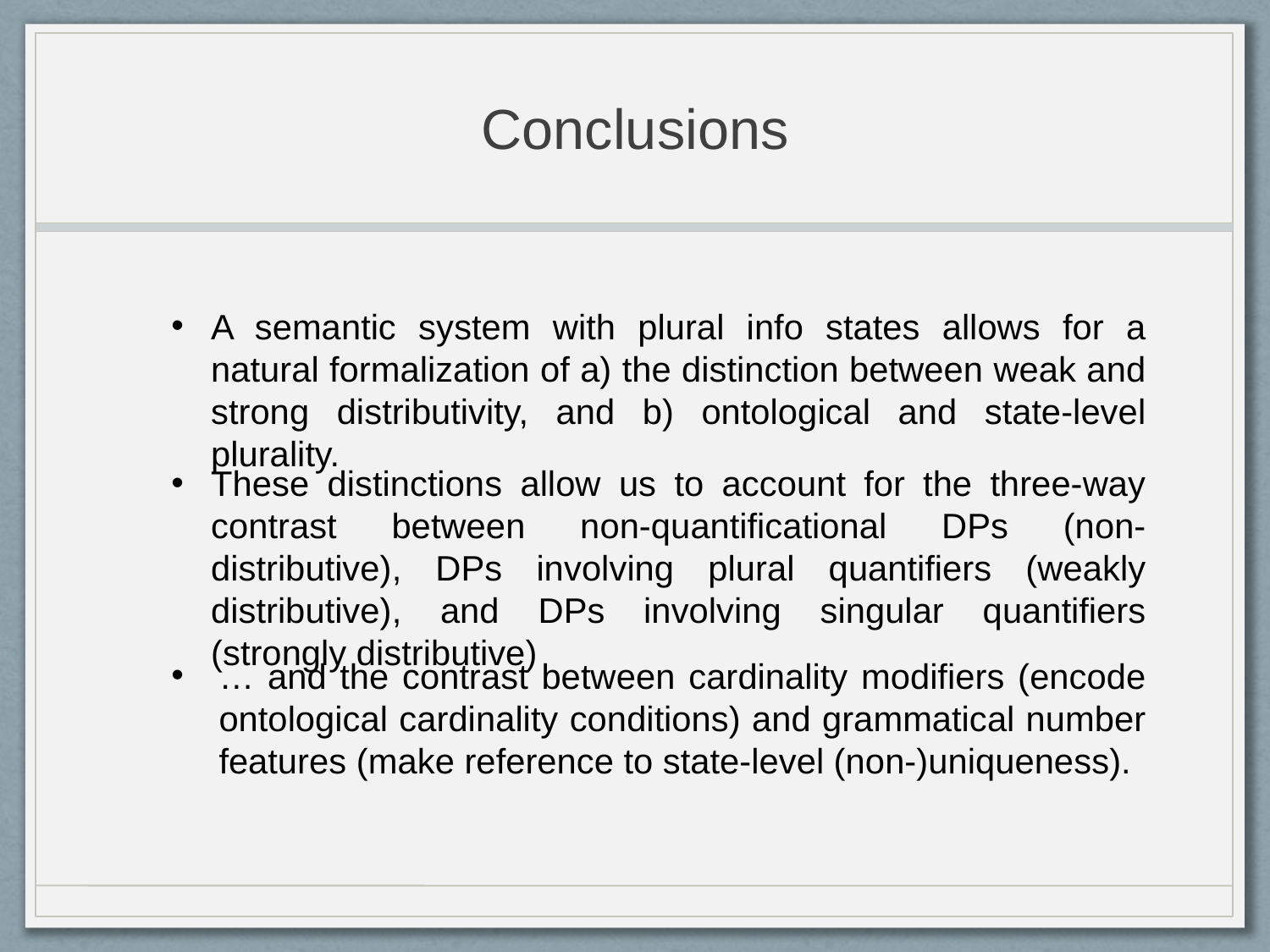

# Conclusions
A semantic system with plural info states allows for a natural formalization of a) the distinction between weak and strong distributivity, and b) ontological and state-level plurality.

These distinctions allow us to account for the three-way contrast between non-quantificational DPs (non-distributive), DPs involving plural quantifiers (weakly distributive), and DPs involving singular quantifiers (strongly distributive)
… and the contrast between cardinality modifiers (encode ontological cardinality conditions) and grammatical number features (make reference to state-level (non-)uniqueness).